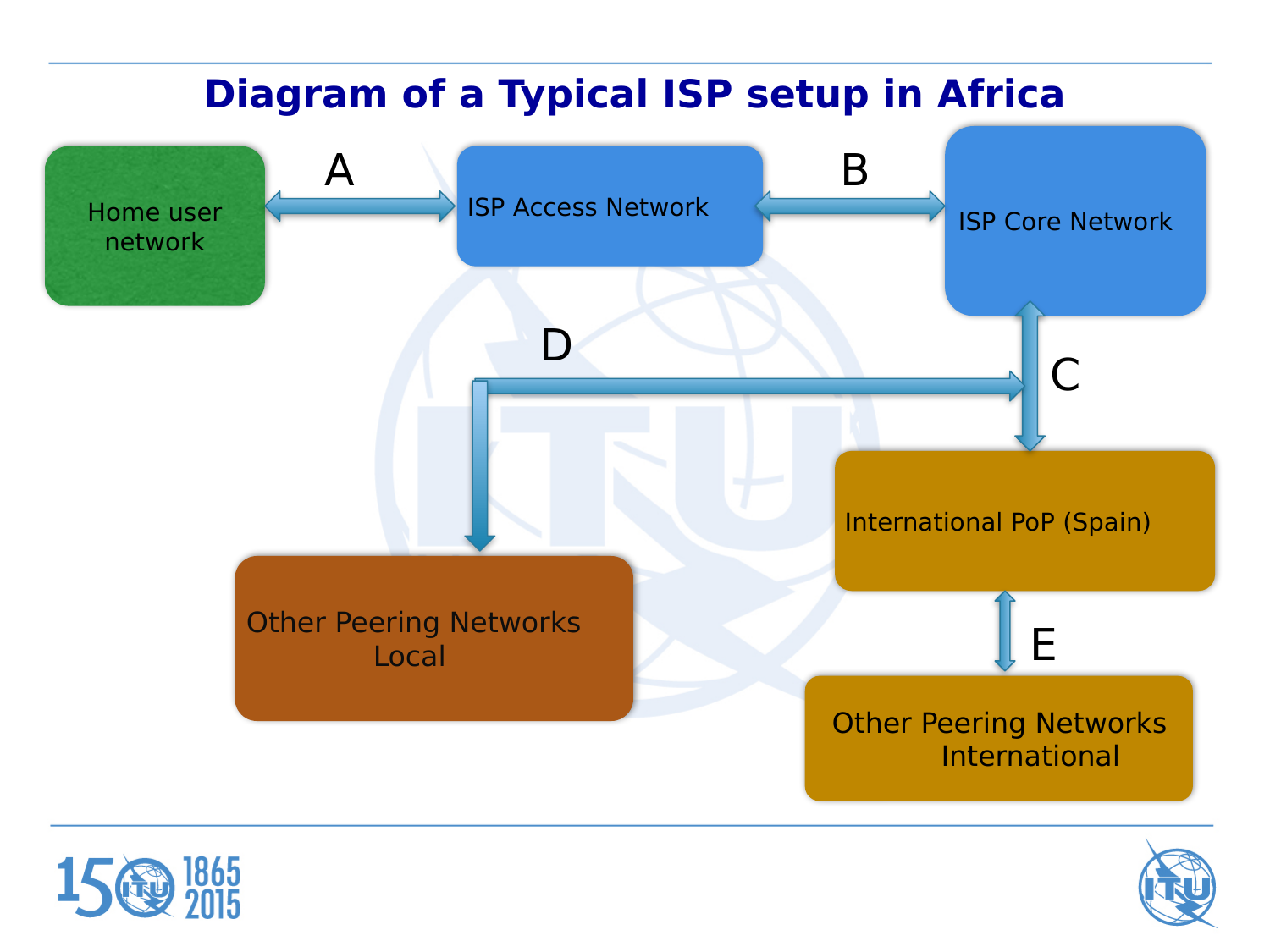

Diagram of a Typical ISP setup in Africa
ISP Core Network
A
Home user network
ISP Access Network
Other Peering Networks 	Local
  Other Peering Networks     	International
B

D
C

International PoP (Spain)
E